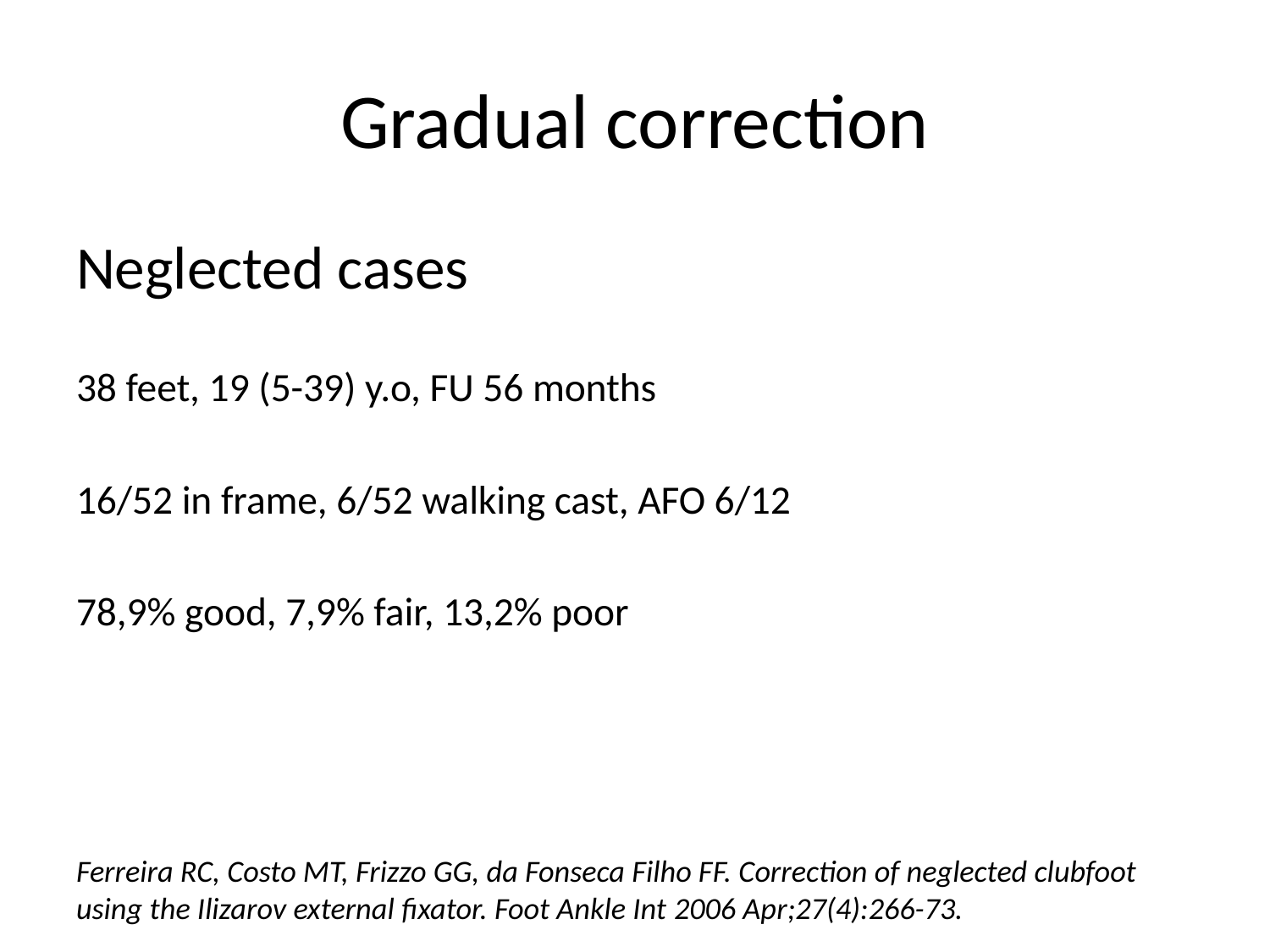

# Gradual correction
Neglected cases

38 feet, 19 (5-39) y.o, FU 56 months

16/52 in frame, 6/52 walking cast, AFO 6/12

78,9% good, 7,9% fair, 13,2% poor

Ferreira RC, Costo MT, Frizzo GG, da Fonseca Filho FF. Correction of neglected clubfoot using the Ilizarov external fixator. Foot Ankle Int 2006 Apr;27(4):266-73.